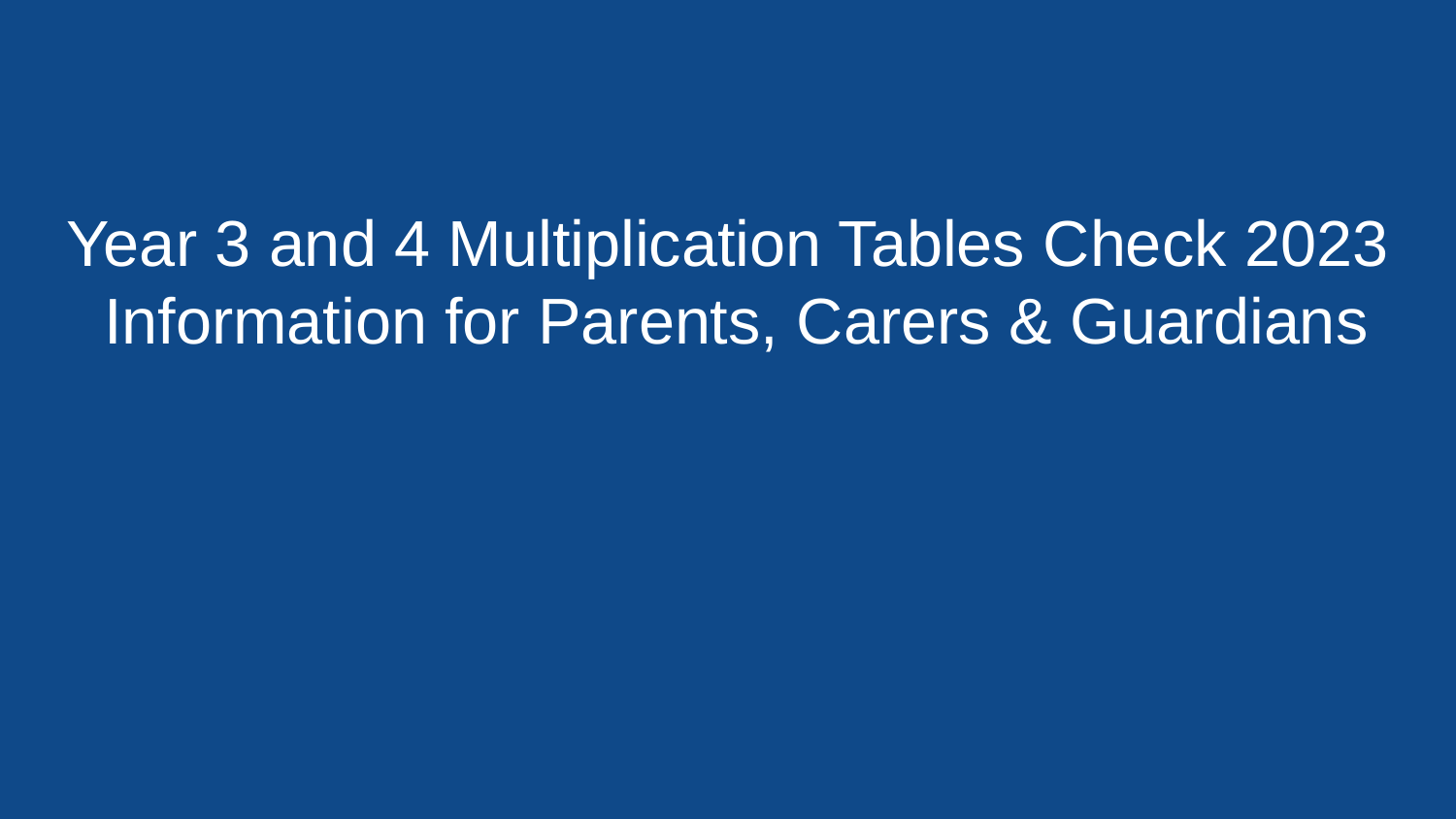

# Year 3 and 4 Multiplication Tables Check 2023  Information for Parents, Carers & Guardians